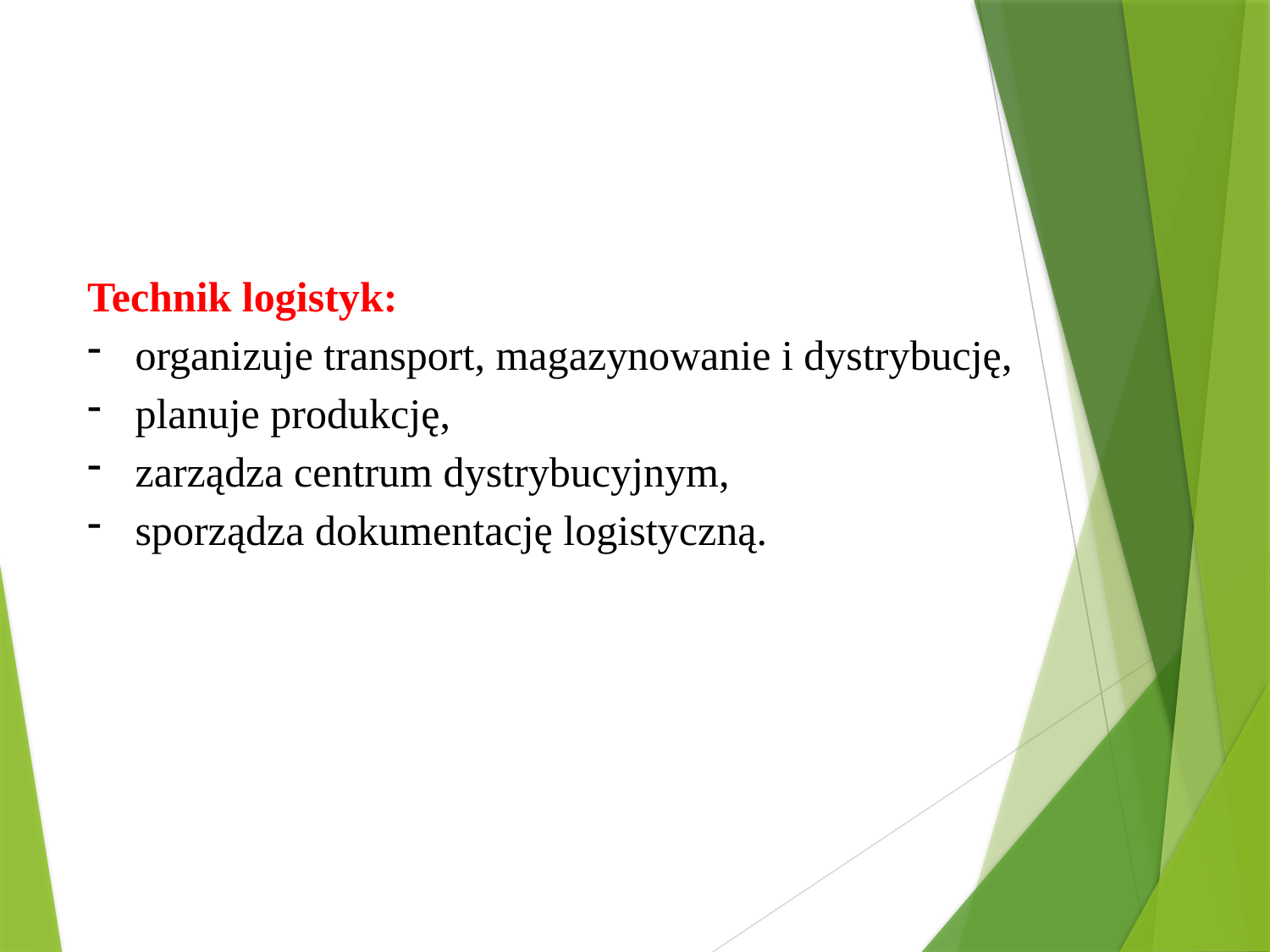

Technik logistyk:
organizuje transport, magazynowanie i dystrybucję,
planuje produkcję,
zarządza centrum dystrybucyjnym,
sporządza dokumentację logistyczną.